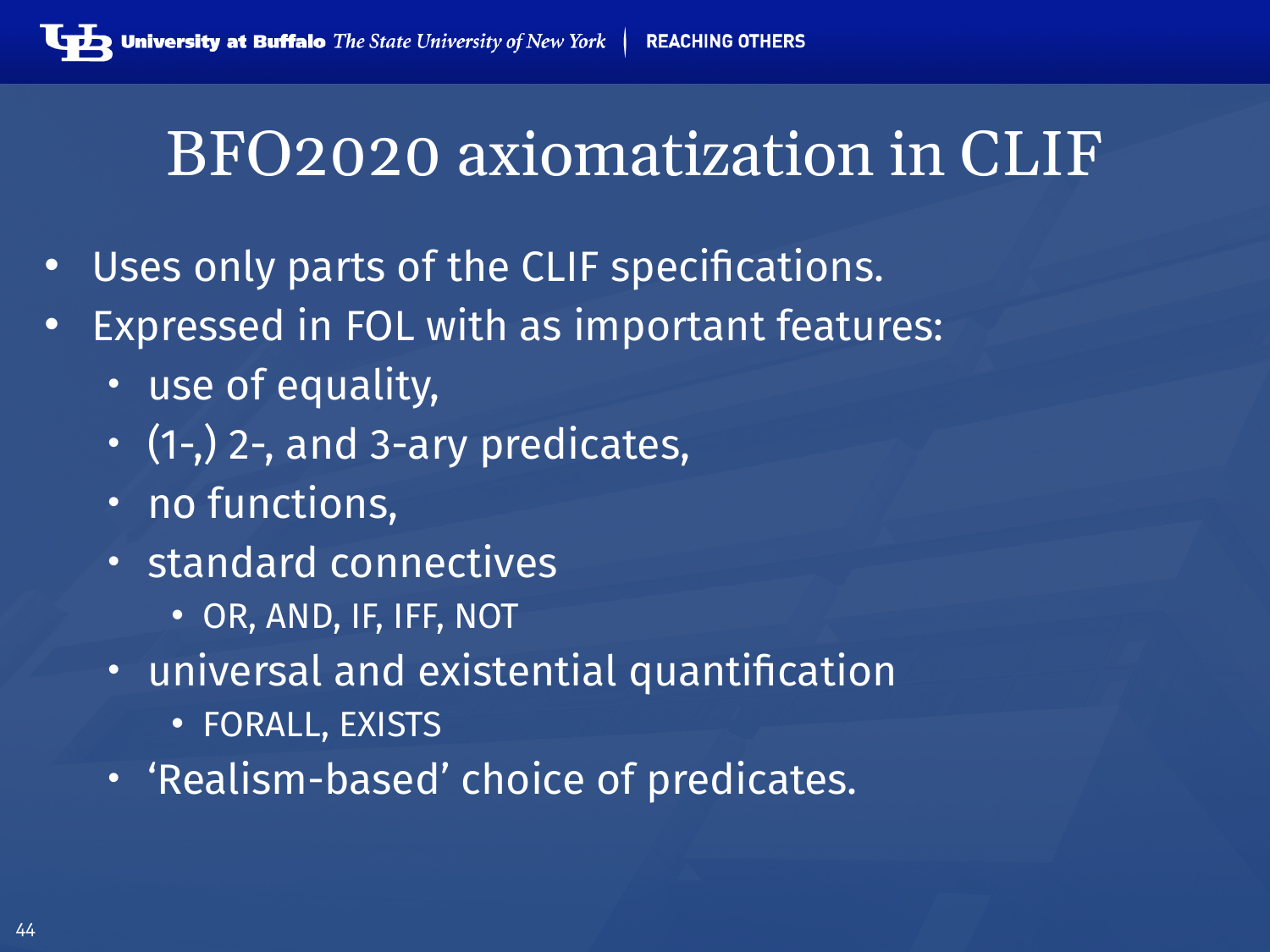

44
# BFO2020 axiomatization in CLIF
Uses only parts of the CLIF specifications.
Expressed in FOL with as important features:
use of equality,
(1-,) 2-, and 3-ary predicates,
no functions,
standard connectives
OR, AND, IF, IFF, NOT
universal and existential quantification
FORALL, EXISTS
‘Realism-based’ choice of predicates.